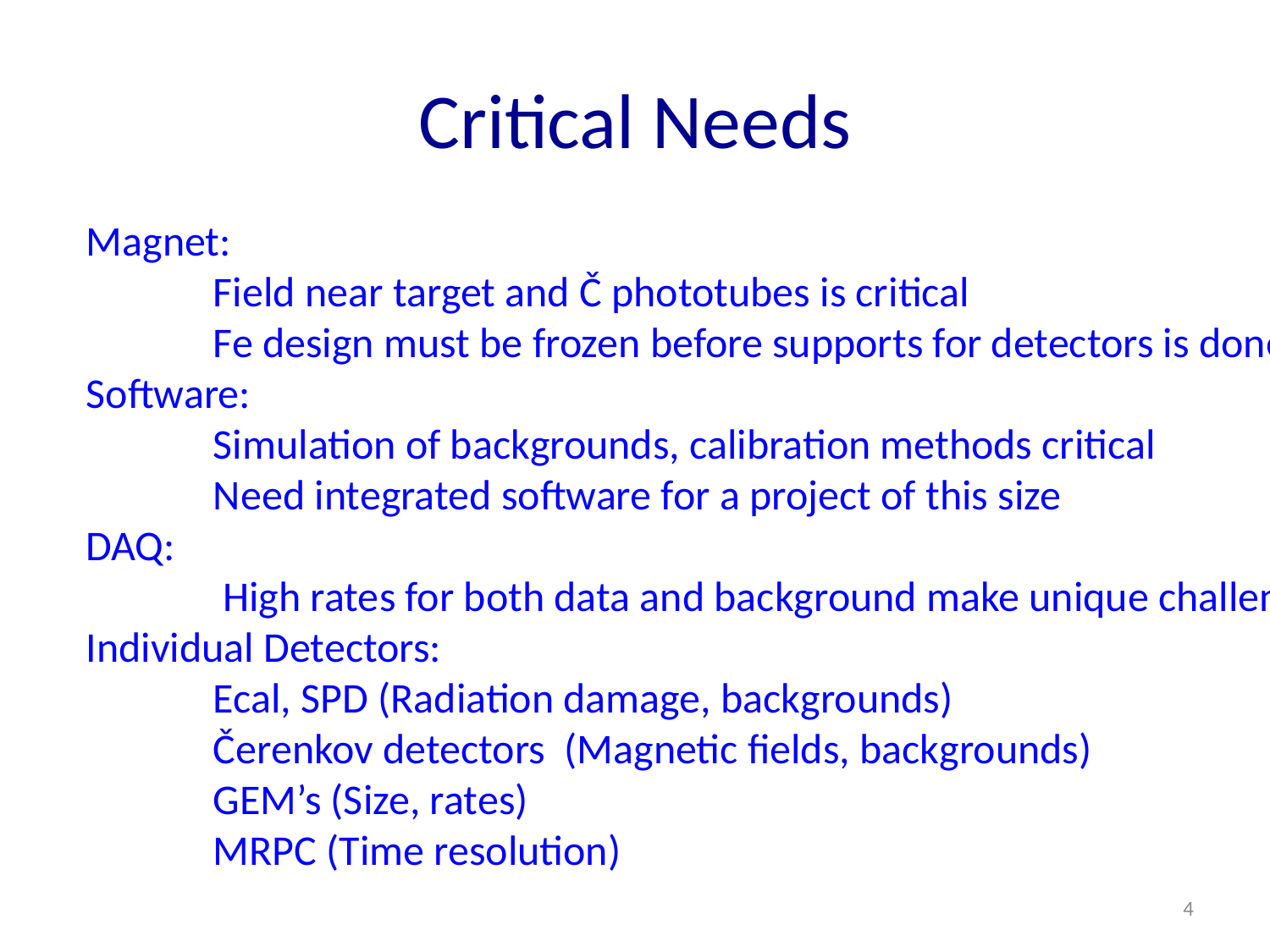

Critical Needs
Magnet:
	Field near target and Č phototubes is critical
	Fe design must be frozen before supports for detectors is done
Software:
	Simulation of backgrounds, calibration methods critical
	Need integrated software for a project of this size
DAQ:
	 High rates for both data and background make unique challenges
Individual Detectors:
	Ecal, SPD (Radiation damage, backgrounds)
	Čerenkov detectors  (Magnetic fields, backgrounds)
	GEM’s (Size, rates)
	MRPC (Time resolution)
4